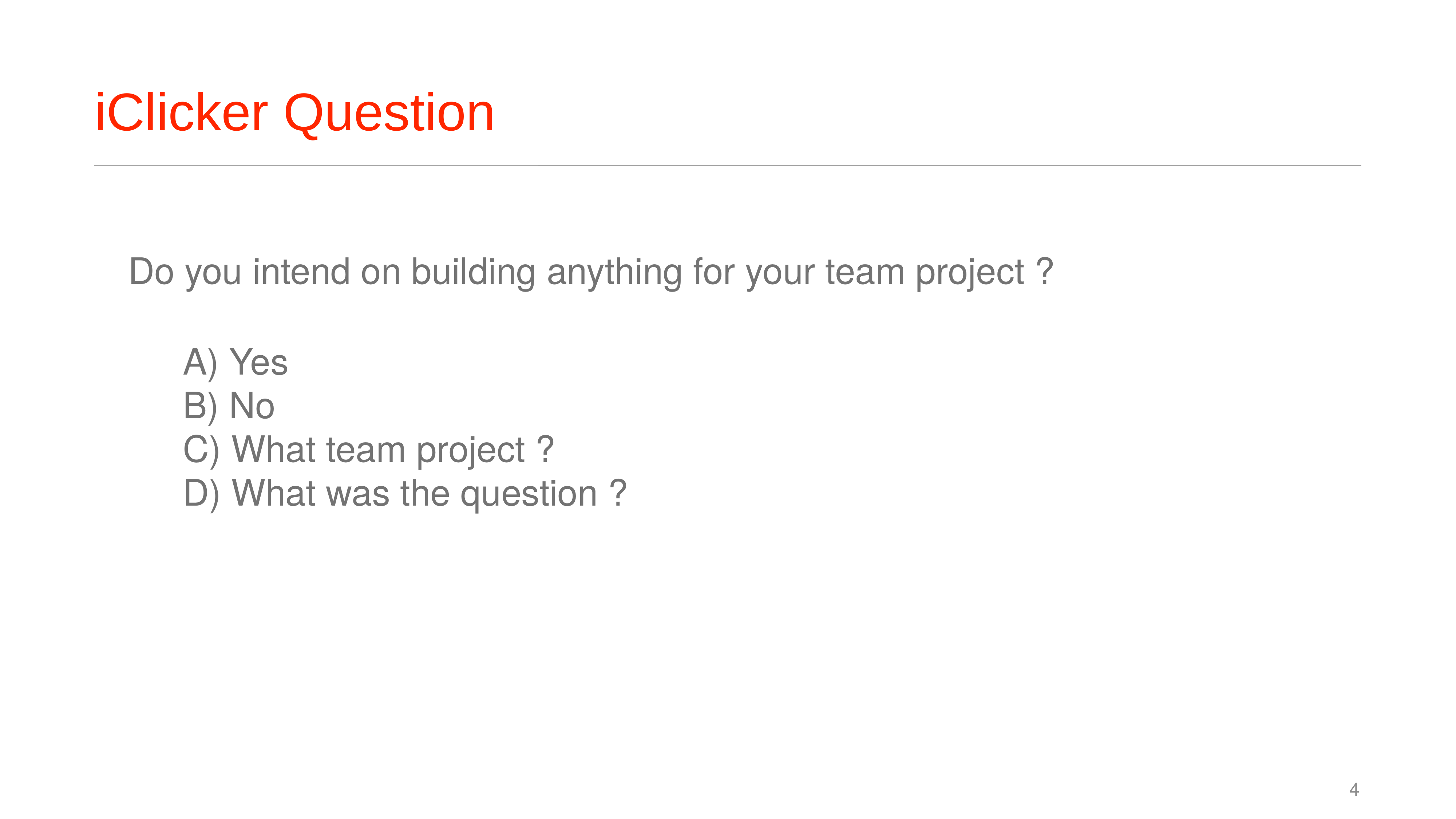

# iClicker Question

Do you intend on building anything for your team project ?
	A) Yes
	B) No
	C) What team project ?
	D) What was the question ?
4